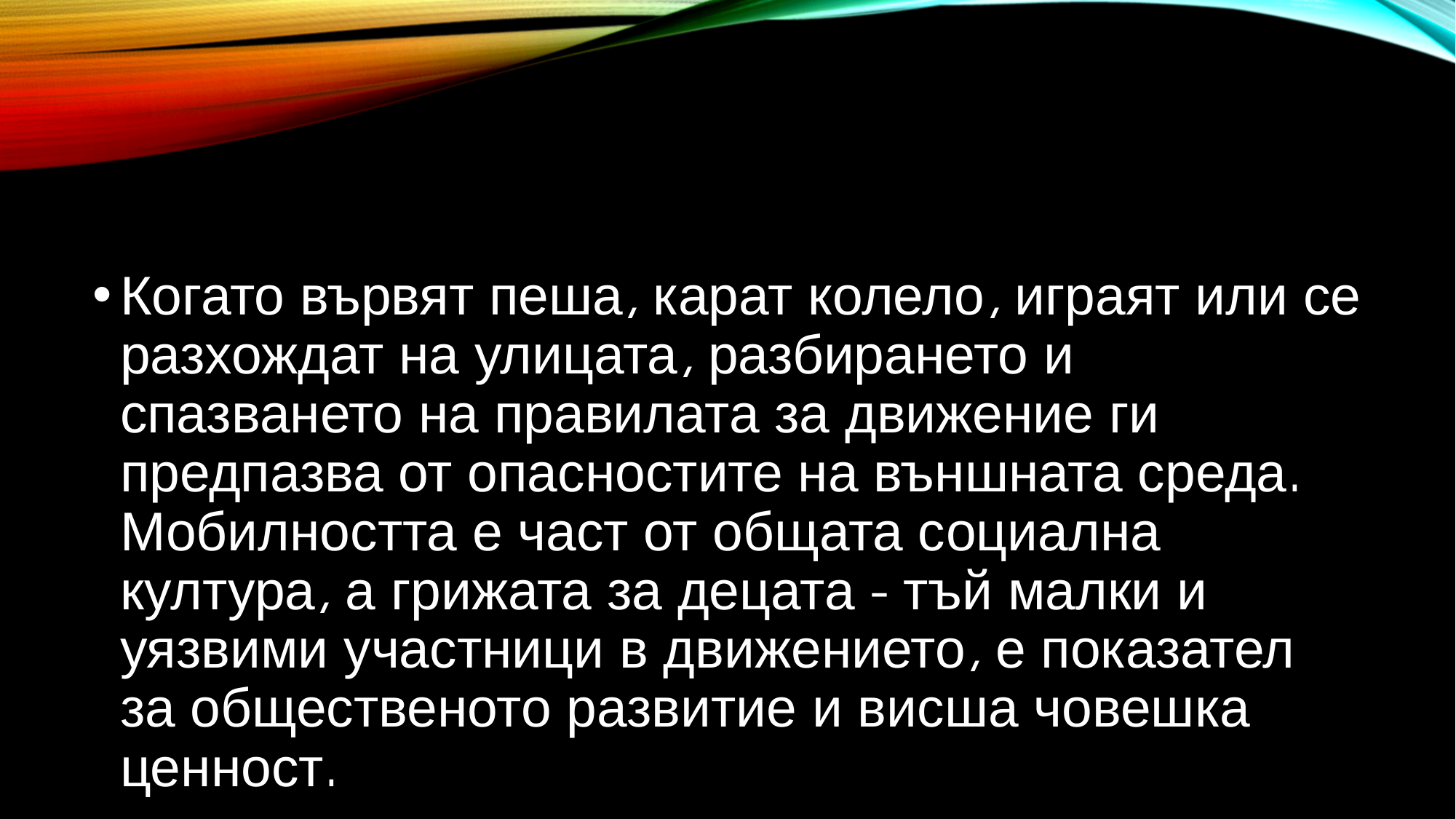

#
Когато вървят пеша, карат колело, играят или се разхождат на улицата, разбирането и спазването на правилата за движение ги предпазва от опасностите на външната среда. Мобилността е част от общата социална култура, а грижата за децата - тъй малки и уязвими участници в движението, е показател за общественото развитие и висша човешка ценност.